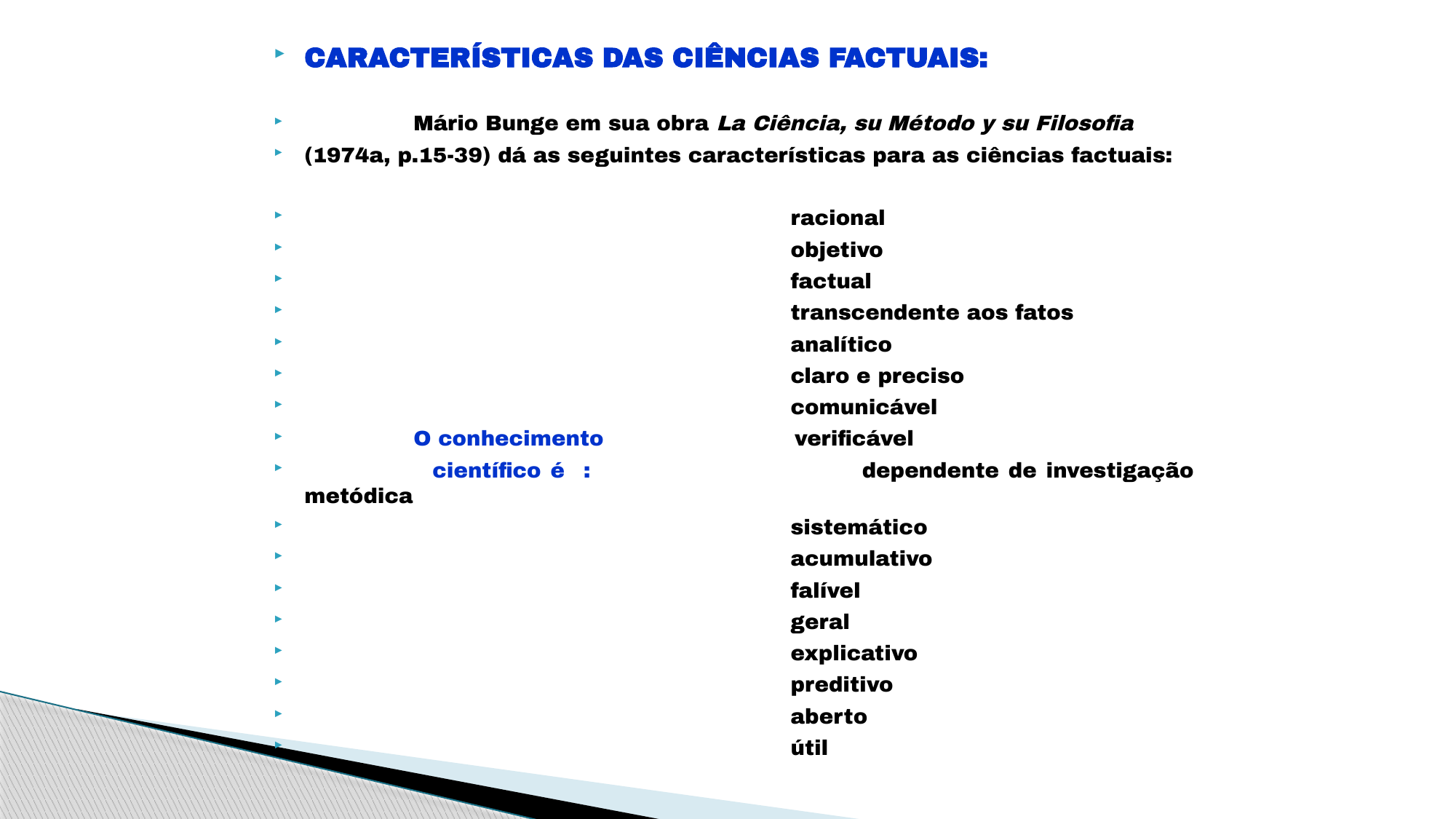

CARACTERÍSTICAS DAS CIÊNCIAS FACTUAIS:

	Mário Bunge em sua obra La Ciência, su Método y su Filosofia
(1974a, p.15-39) dá as seguintes características para as ciências factuais:

				       racional
				       objetivo
				       factual
				       transcendente aos fatos
				       analítico
				       claro e preciso
				       comunicável
	O conhecimento	                       verificável
	  científico é  :                             dependente de investigação metódica
				       sistemático
				       acumulativo
				       falível
				       geral
				       explicativo
				       preditivo
				       aberto
				       útil